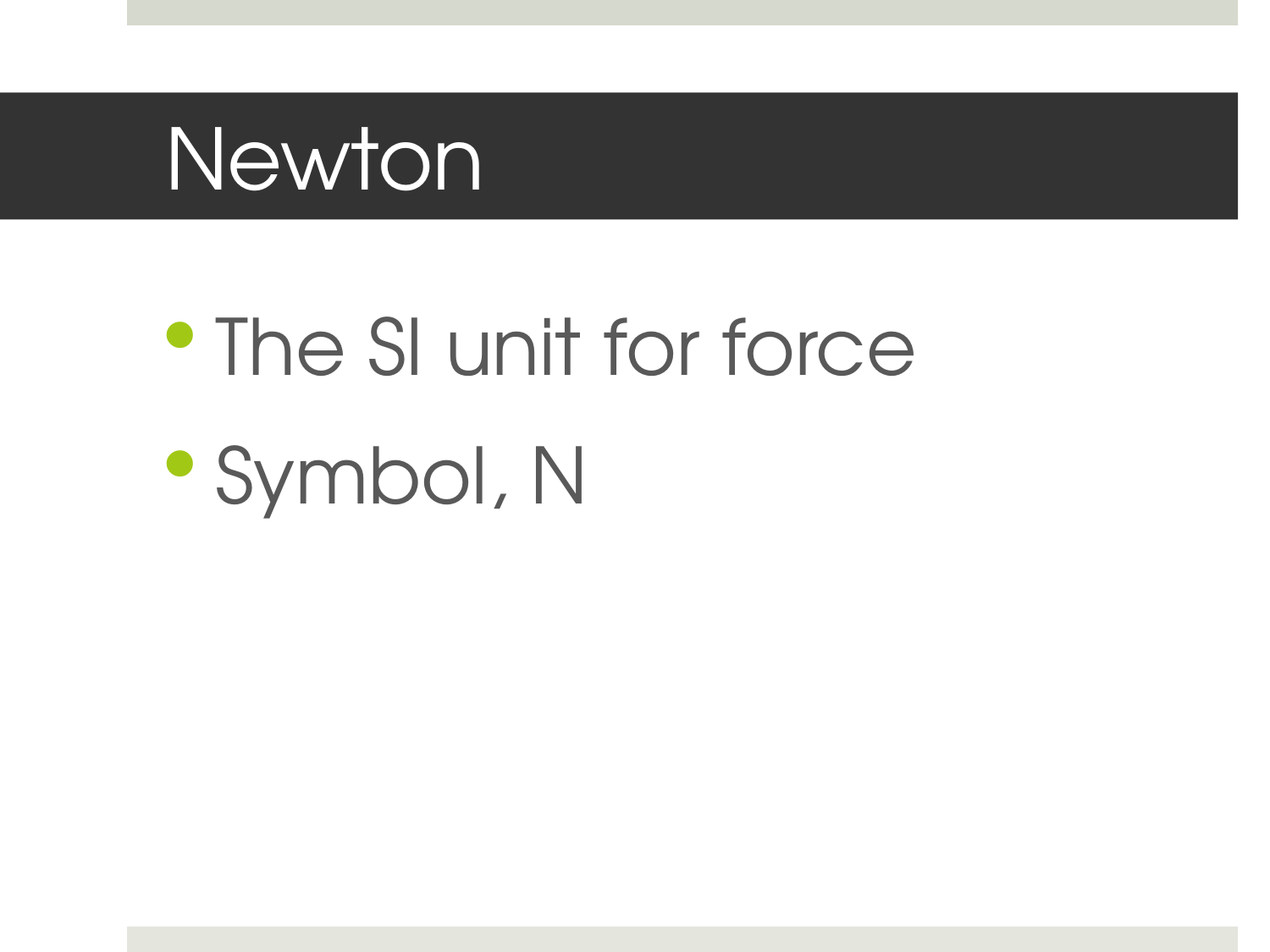

# Newton
The SI unit for force
Symbol, N